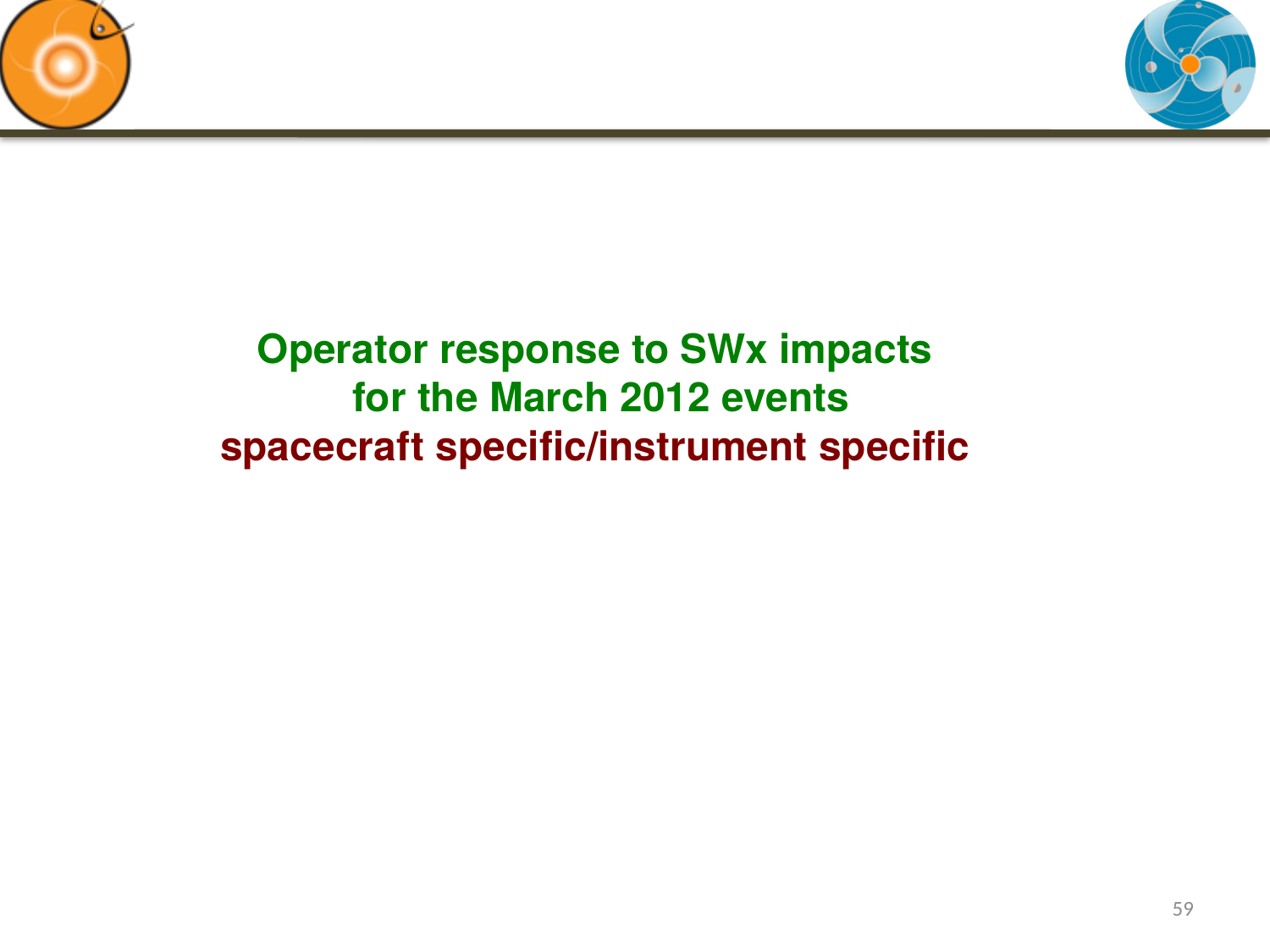

# Operator response to SWx impacts for the March 2012 events spacecraft specific/instrument specific
59